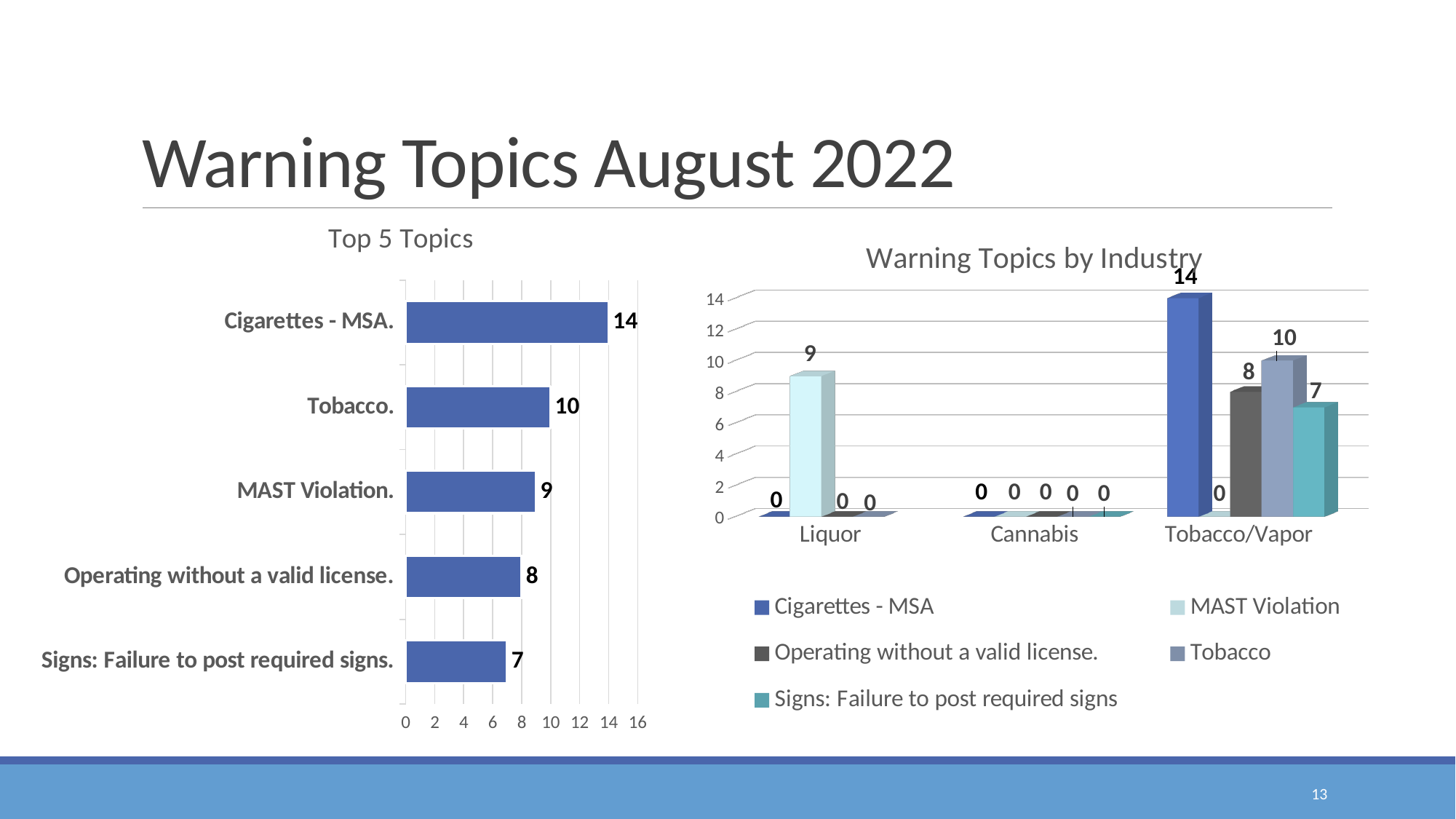

# Warning Topics August 2022

### Chart: Top 5 Topics

| Category | Topics |
|---|---|
| Signs: Failure to post required signs. | 7.0 |
| Operating without a valid license. | 8.0 |
| MAST Violation. | 9.0 |
| Tobacco. | 10.0 |
| Cigarettes - MSA. | 14.0 |

[unsupported chart]

13